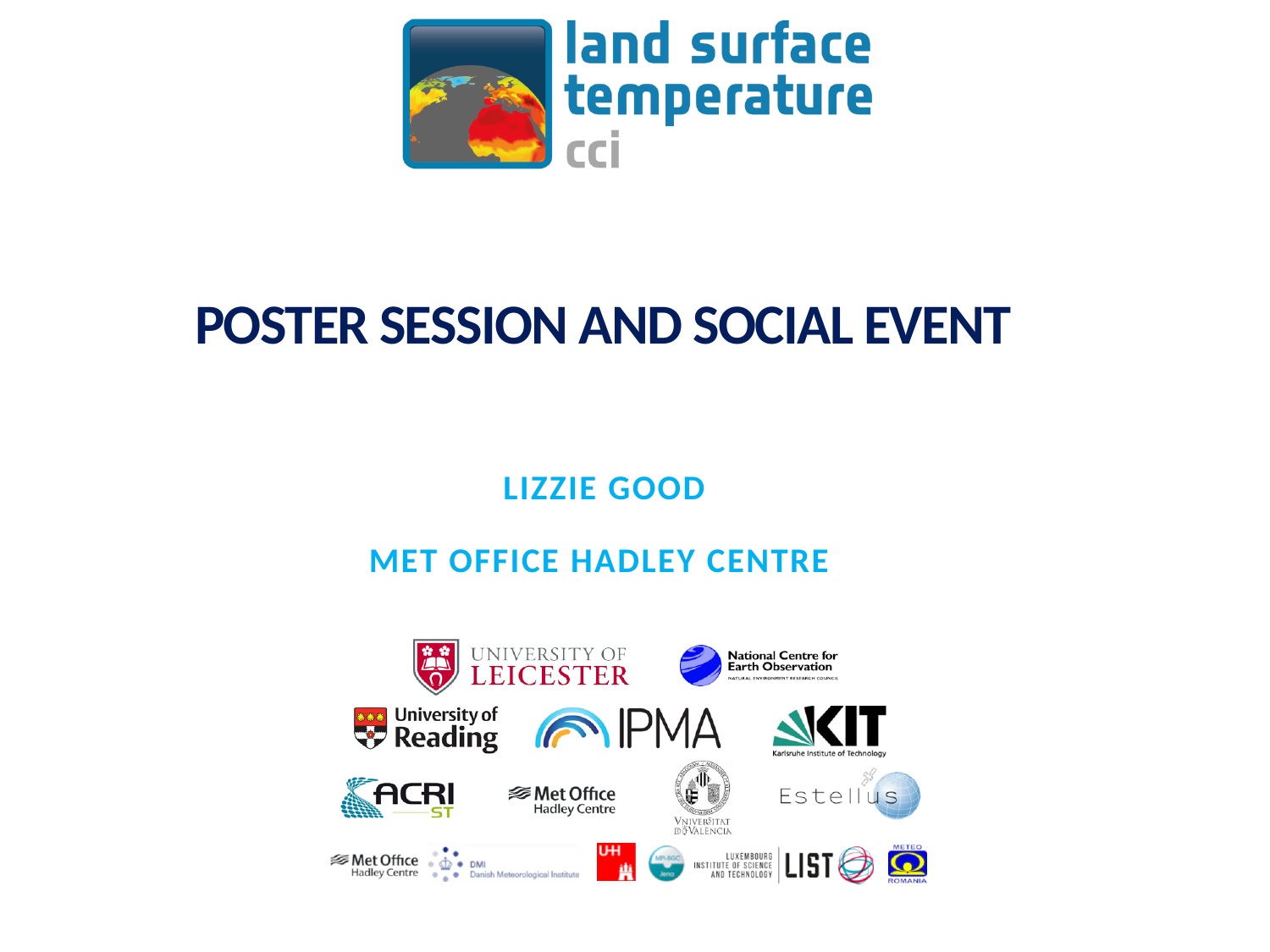

# Poster Session and Social Event
Lizzie Good
Met Office Hadley Centre